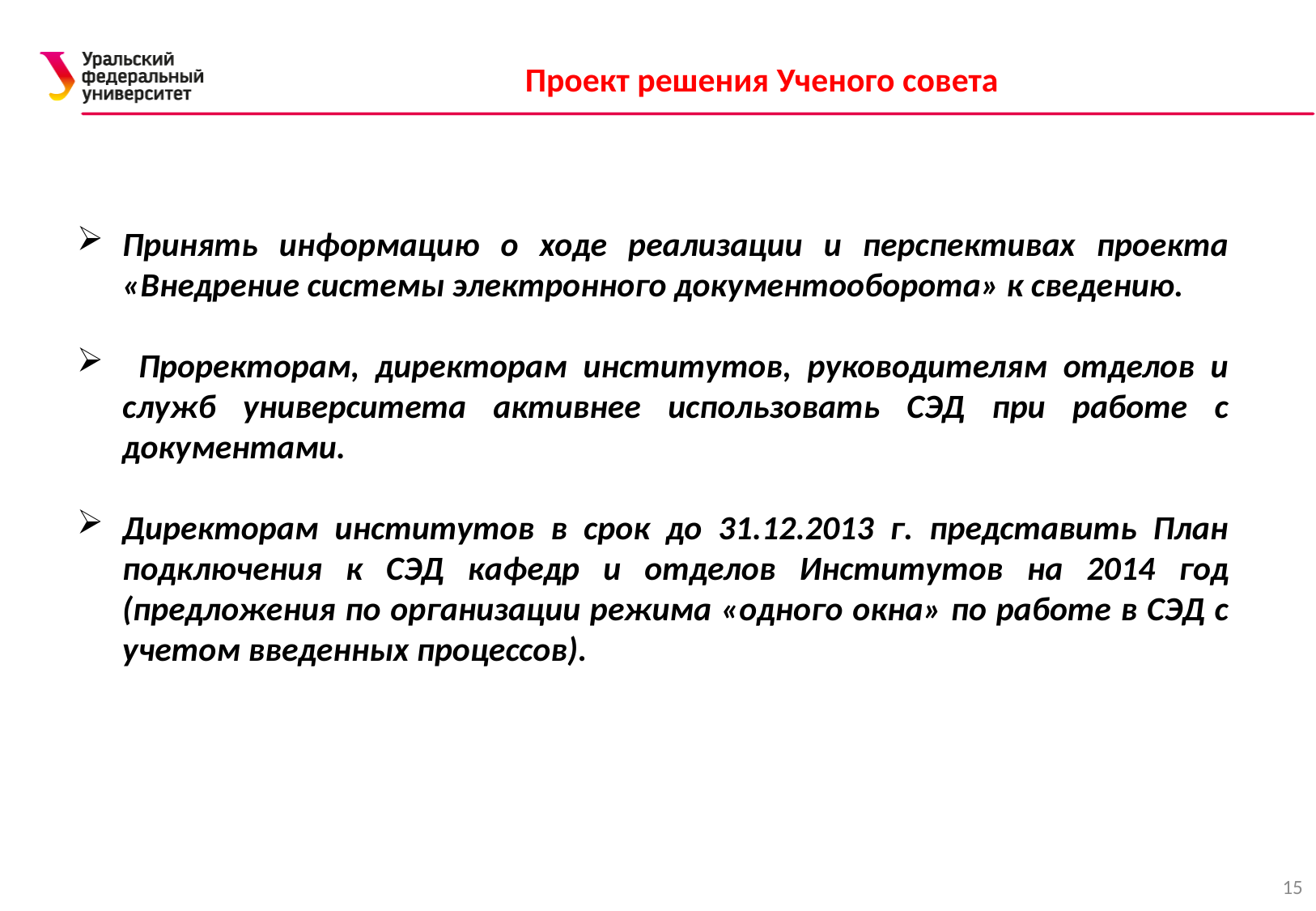

Проект решения Ученого совета
Принять информацию о ходе реализации и перспективах проекта «Внедрение системы электронного документооборота» к сведению.

 Проректорам, директорам институтов, руководителям отделов и служб университета активнее использовать СЭД при работе с документами.

Директорам институтов в срок до 31.12.2013 г. представить План подключения к СЭД кафедр и отделов Институтов на 2014 год (предложения по организации режима «одного окна» по работе в СЭД с учетом введенных процессов).
15